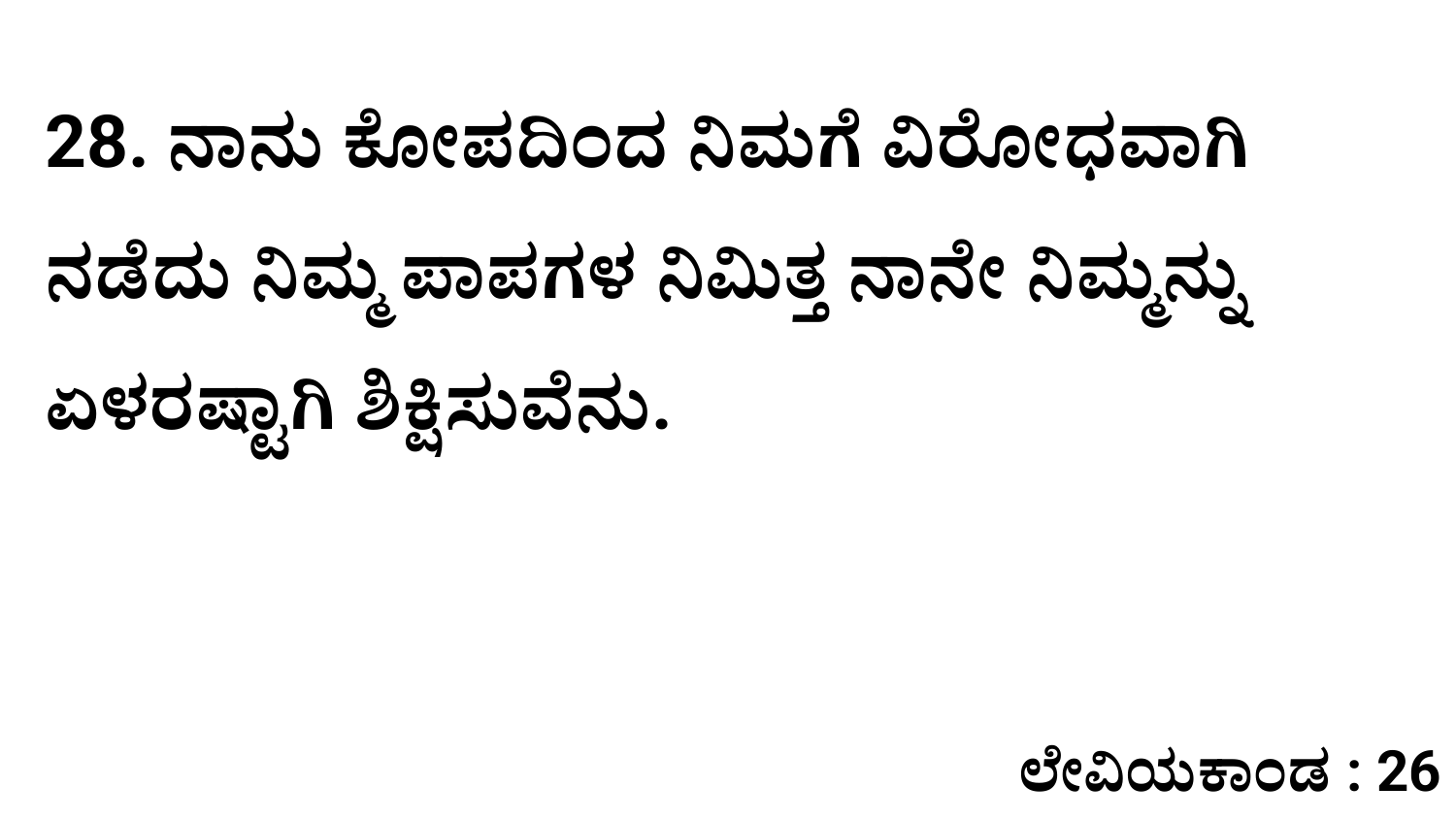

28. ನಾನು ಕೋಪದಿಂದ ನಿಮಗೆ ವಿರೋಧವಾಗಿ ನಡೆದು ನಿಮ್ಮ ಪಾಪಗಳ ನಿಮಿತ್ತ ನಾನೇ ನಿಮ್ಮನ್ನು ಏಳರಷ್ಟಾಗಿ ಶಿಕ್ಷಿಸುವೆನು.
ಲೇವಿಯಕಾಂಡ : 26